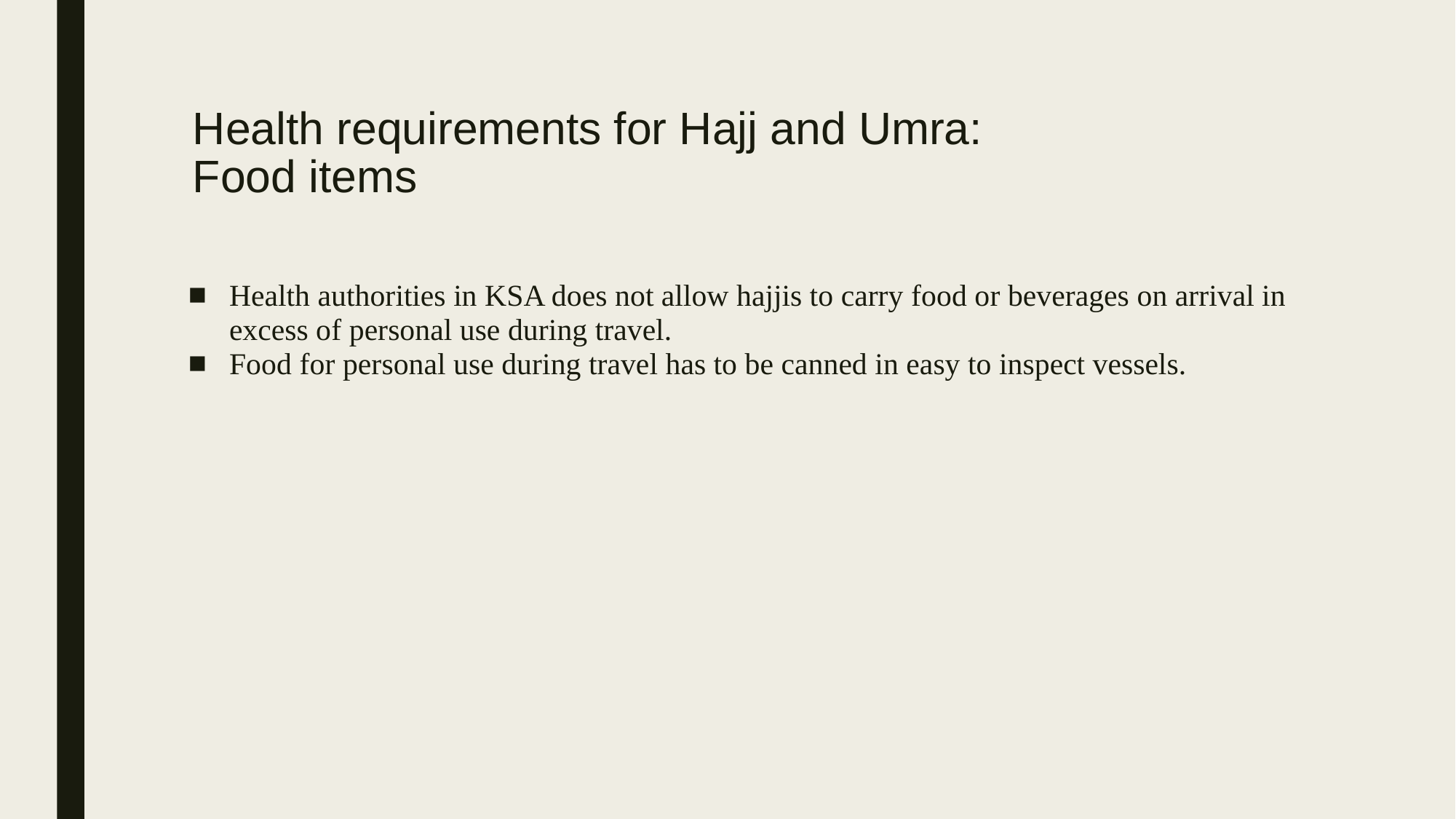

# Health requirements for Hajj and Umra:
Food items
Health authorities in KSA does not allow hajjis to carry food or beverages on arrival in excess of personal use during travel.
Food for personal use during travel has to be canned in easy to inspect vessels.